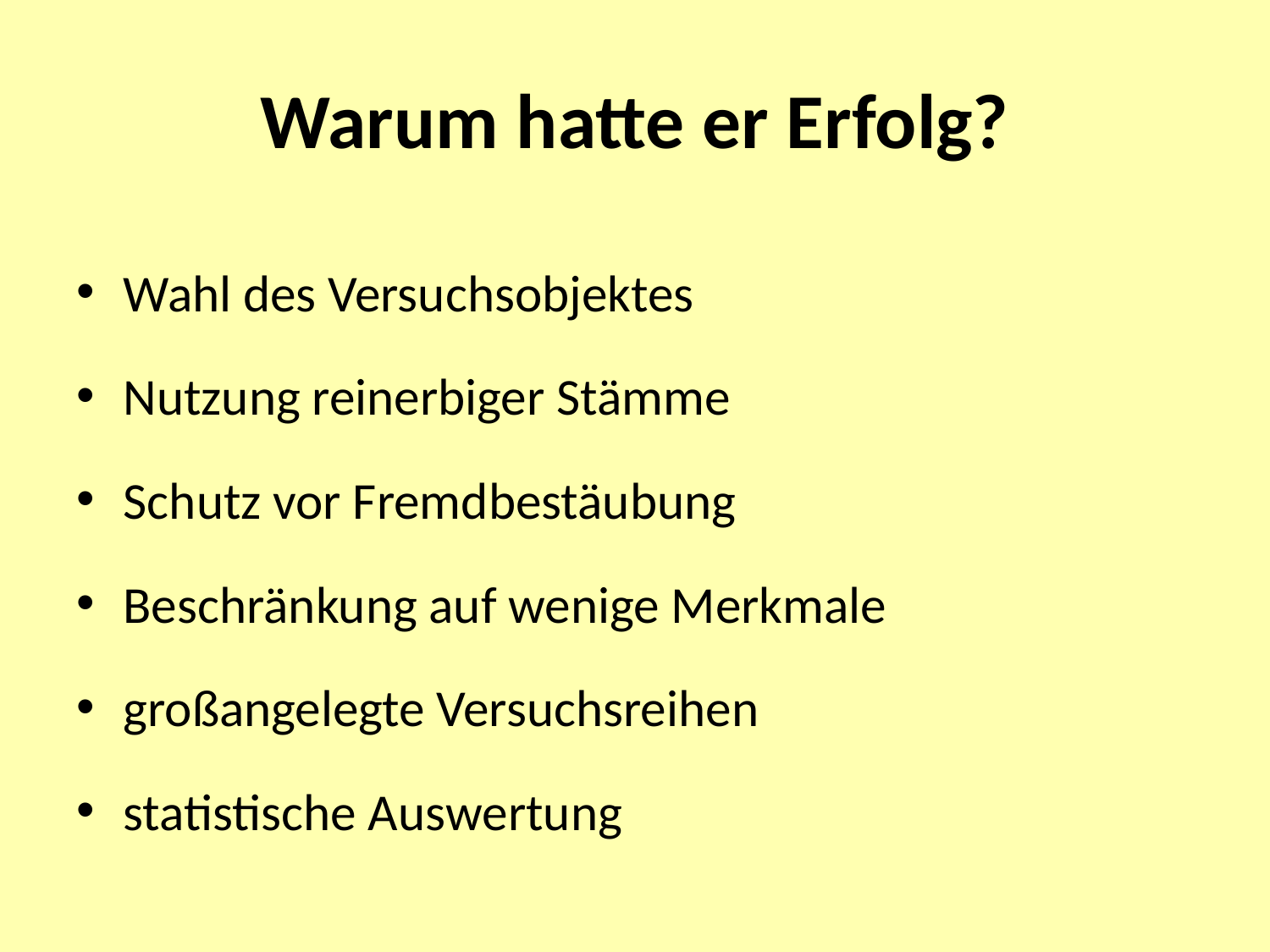

# Warum hatte er Erfolg?
Wahl des Versuchsobjektes
Nutzung reinerbiger Stämme
Schutz vor Fremdbestäubung
Beschränkung auf wenige Merkmale
großangelegte Versuchsreihen
statistische Auswertung